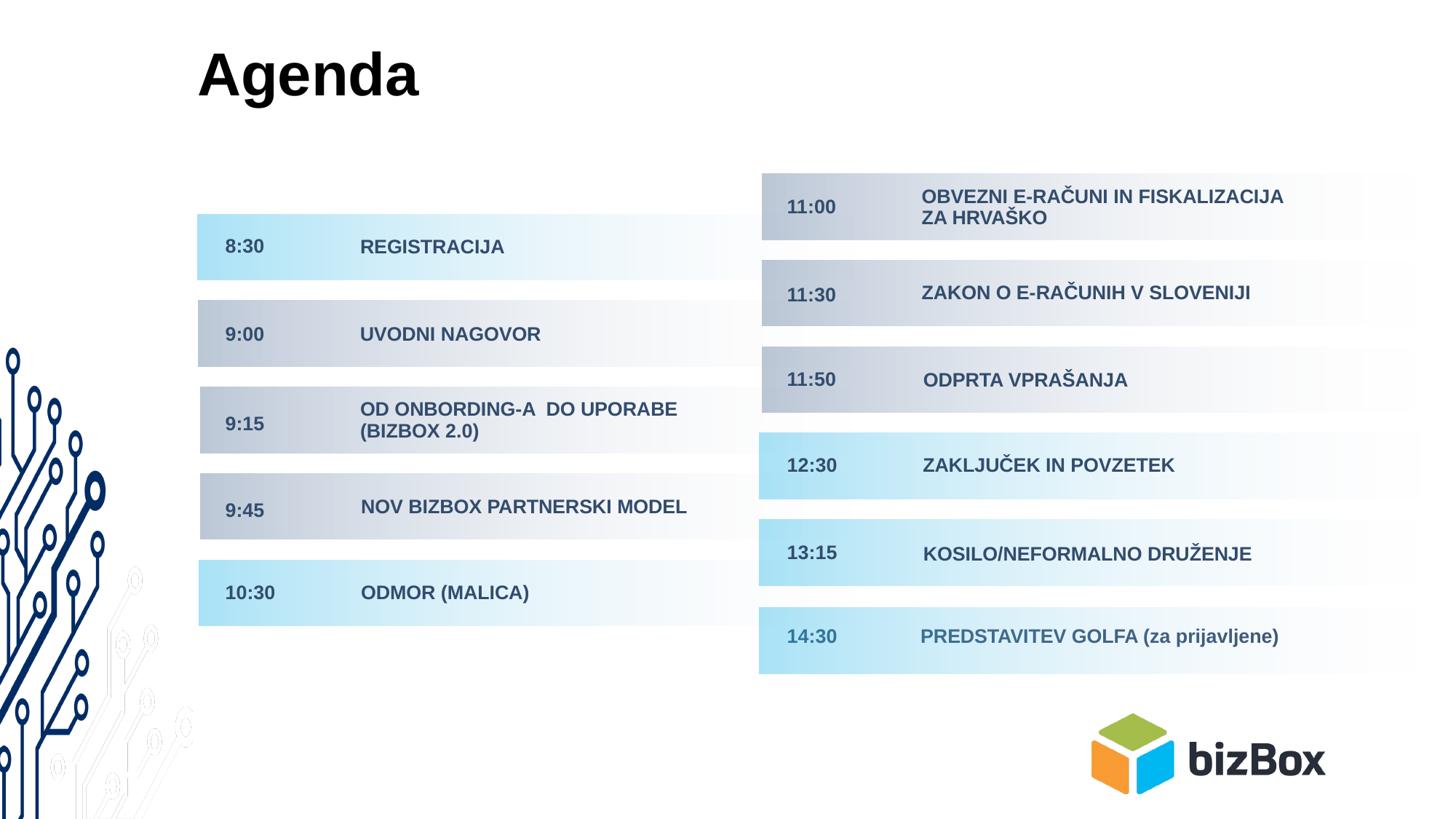

# Agenda

OBVEZNI E-RAČUNI IN FISKALIZACIJA ZA HRVAŠKO
11:00

8:30
REGISTRACIJA

ZAKON O E-RAČUNIH V SLOVENIJI
11:30

9:00
UVODNI NAGOVOR

11:50
ODPRTA VPRAŠANJA

OD ONBORDING-A  DO UPORABE (BIZBOX 2.0)
9:15

12:30
ZAKLJUČEK IN POVZETEK

NOV BIZBOX PARTNERSKI MODEL
9:45

13:15
KOSILO/NEFORMALNO DRUŽENJE

10:30
ODMOR (MALICA)

14:30
PREDSTAVITEV GOLFA (za prijavljene)